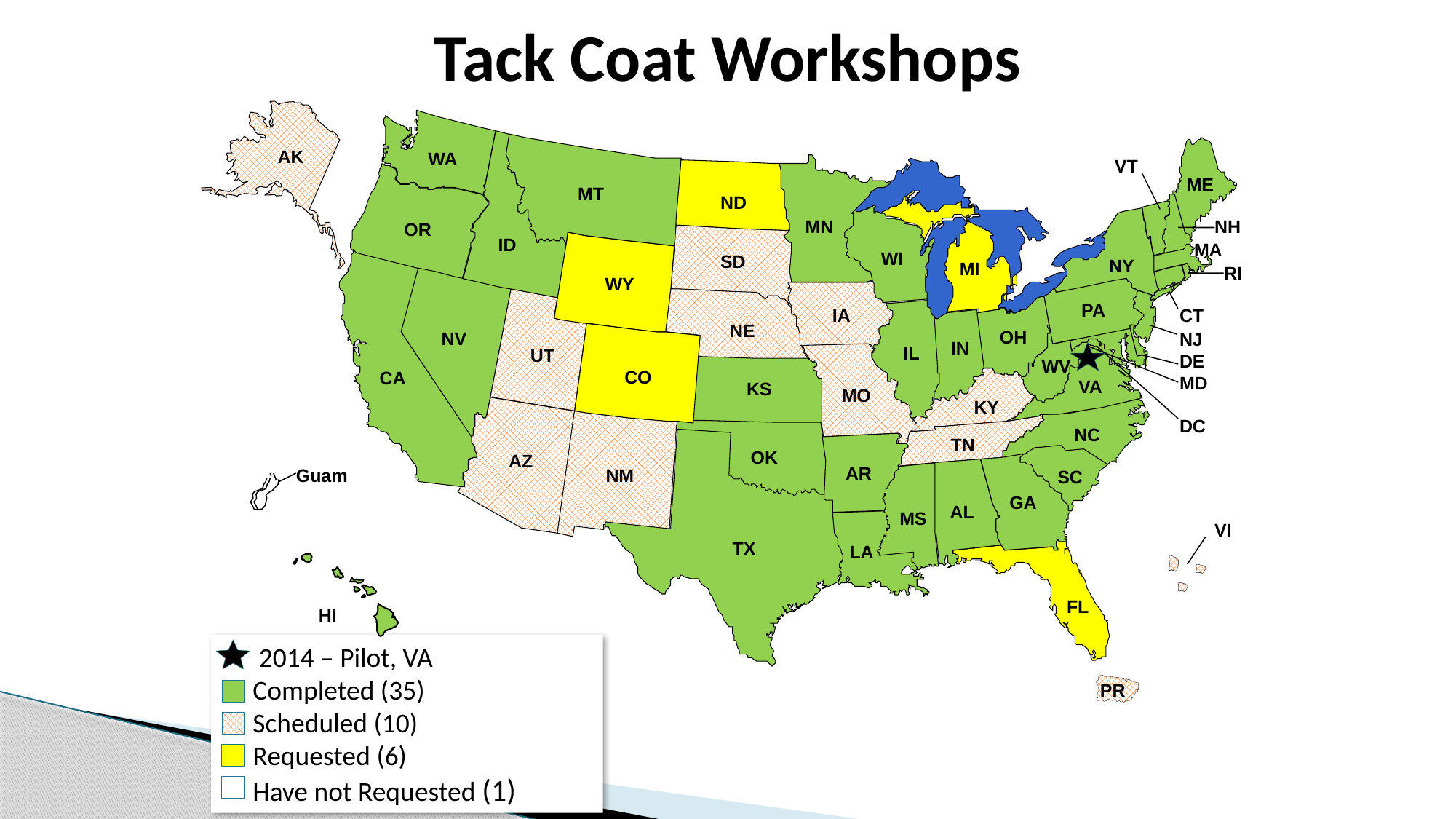

Tack Coat Workshops

AK
WA
VT
ME

MT
ND
MN
NH
OR
ID
MA
WI
SD
NY
MI
RI
WY
PA
IA
CT
NJ
DE
MD

DC
NE
OH
NV
IN
IL
UT
WV
CO
CA
VA
KS
MO
KY
NC
TN
OK
AZ
AR
Guam
NM
SC
GA
AL
MS
VI
TX
LA
FL
HI
PR

      2014 – Pilot, VA
     Completed (35)
     Scheduled (10)
     Requested (6)
     Have not Requested (1)